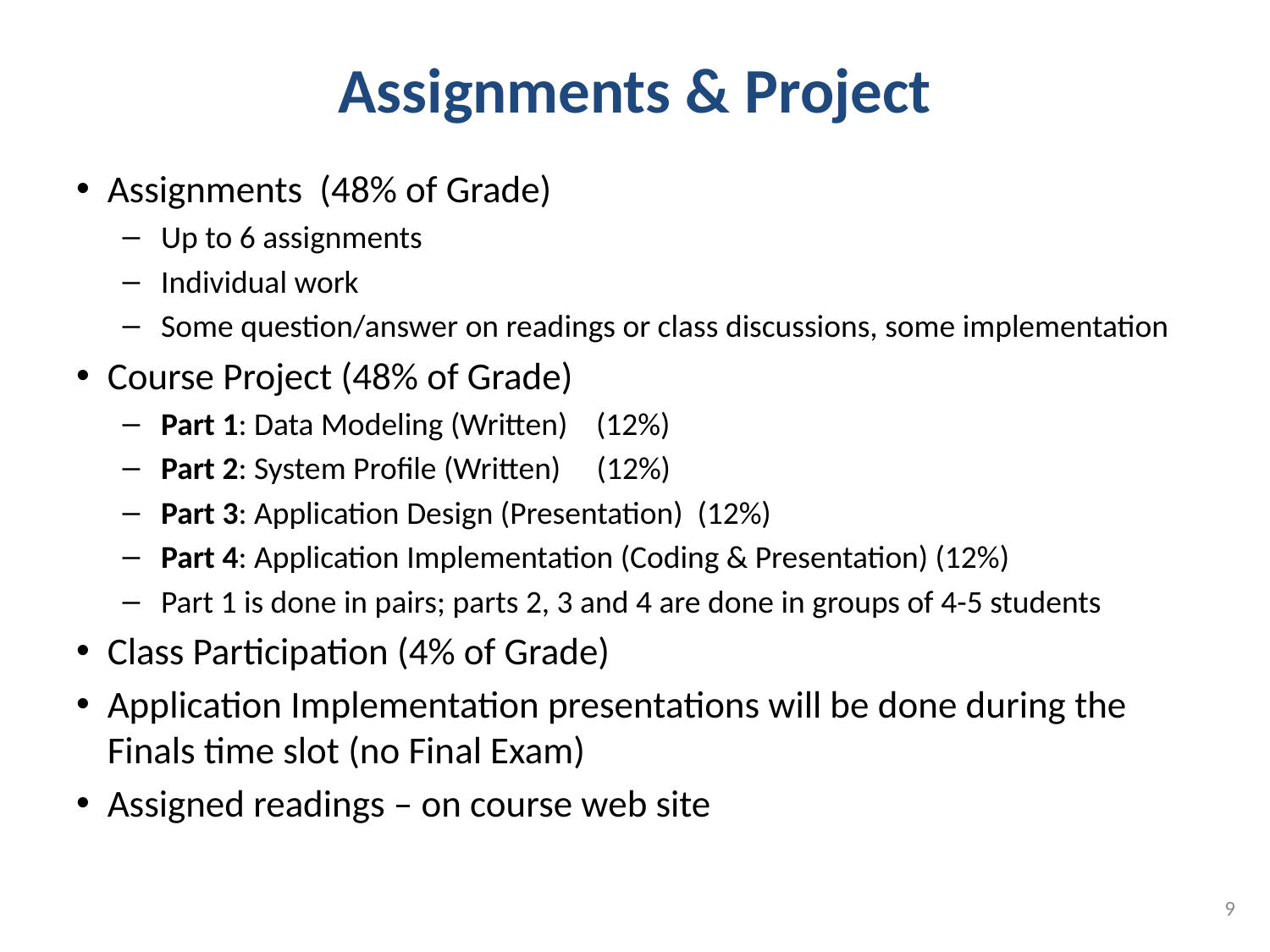

# Assignments & Project
Assignments  (48% of Grade)
Up to 6 assignments
Individual work
Some question/answer on readings or class discussions, some implementation
Course Project (48% of Grade)
Part 1: Data Modeling (Written)    (12%)
Part 2: System Profile (Written)     (12%)
Part 3: Application Design (Presentation)  (12%)
Part 4: Application Implementation (Coding & Presentation) (12%)
Part 1 is done in pairs; parts 2, 3 and 4 are done in groups of 4-5 students
Class Participation (4% of Grade)
Application Implementation presentations will be done during the Finals time slot (no Final Exam)
Assigned readings – on course web site
9